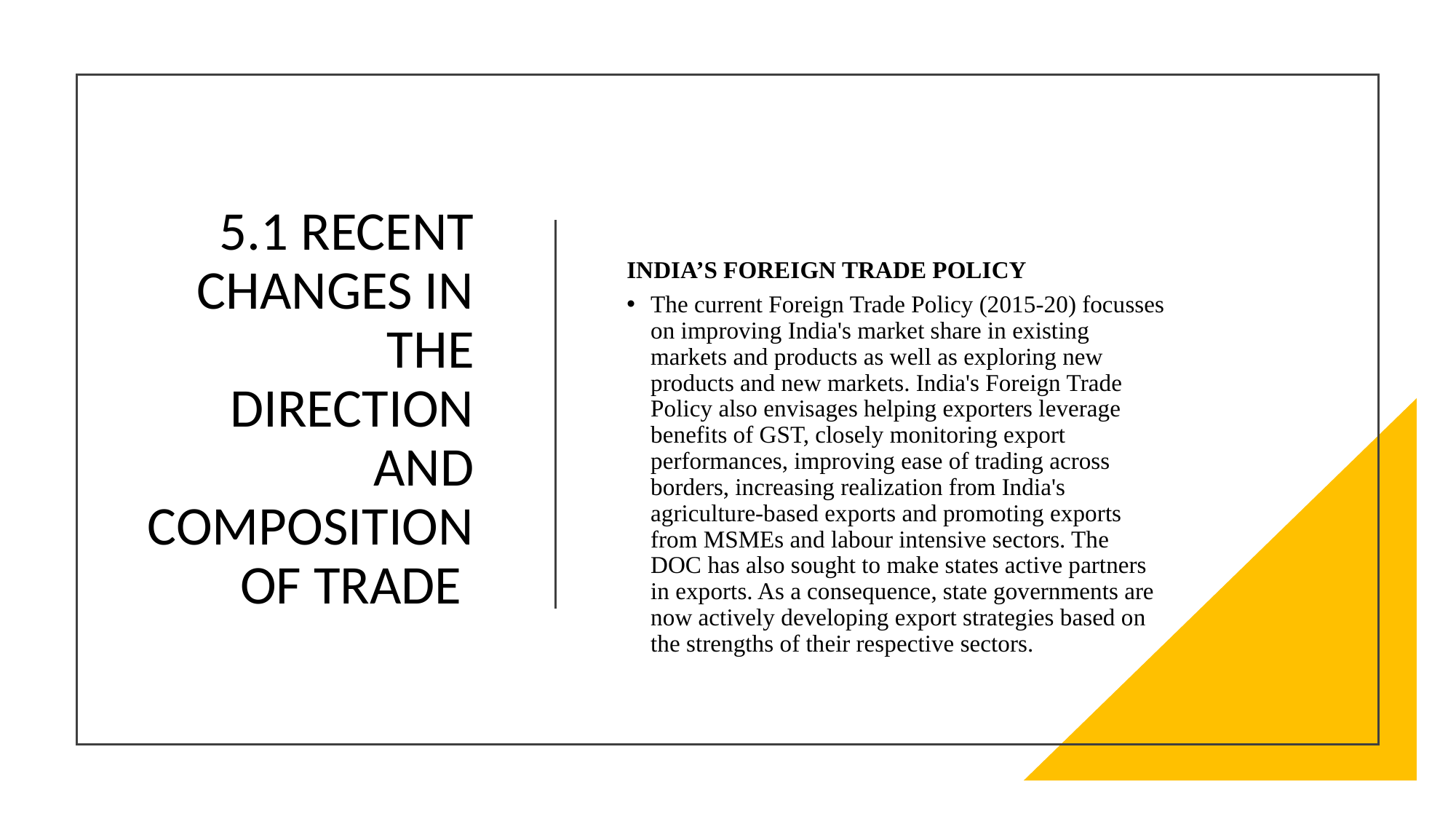

# 5.1 RECENT CHANGES IN THE DIRECTION AND COMPOSITION OF TRADE
INDIA’S FOREIGN TRADE POLICY
The current Foreign Trade Policy (2015-20) focusses on improving India's market share in existing markets and products as well as exploring new products and new markets. India's Foreign Trade Policy also envisages helping exporters leverage benefits of GST, closely monitoring export performances, improving ease of trading across borders, increasing realization from India's agriculture-based exports and promoting exports from MSMEs and labour intensive sectors. The DOC has also sought to make states active partners in exports. As a consequence, state governments are now actively developing export strategies based on the strengths of their respective sectors.